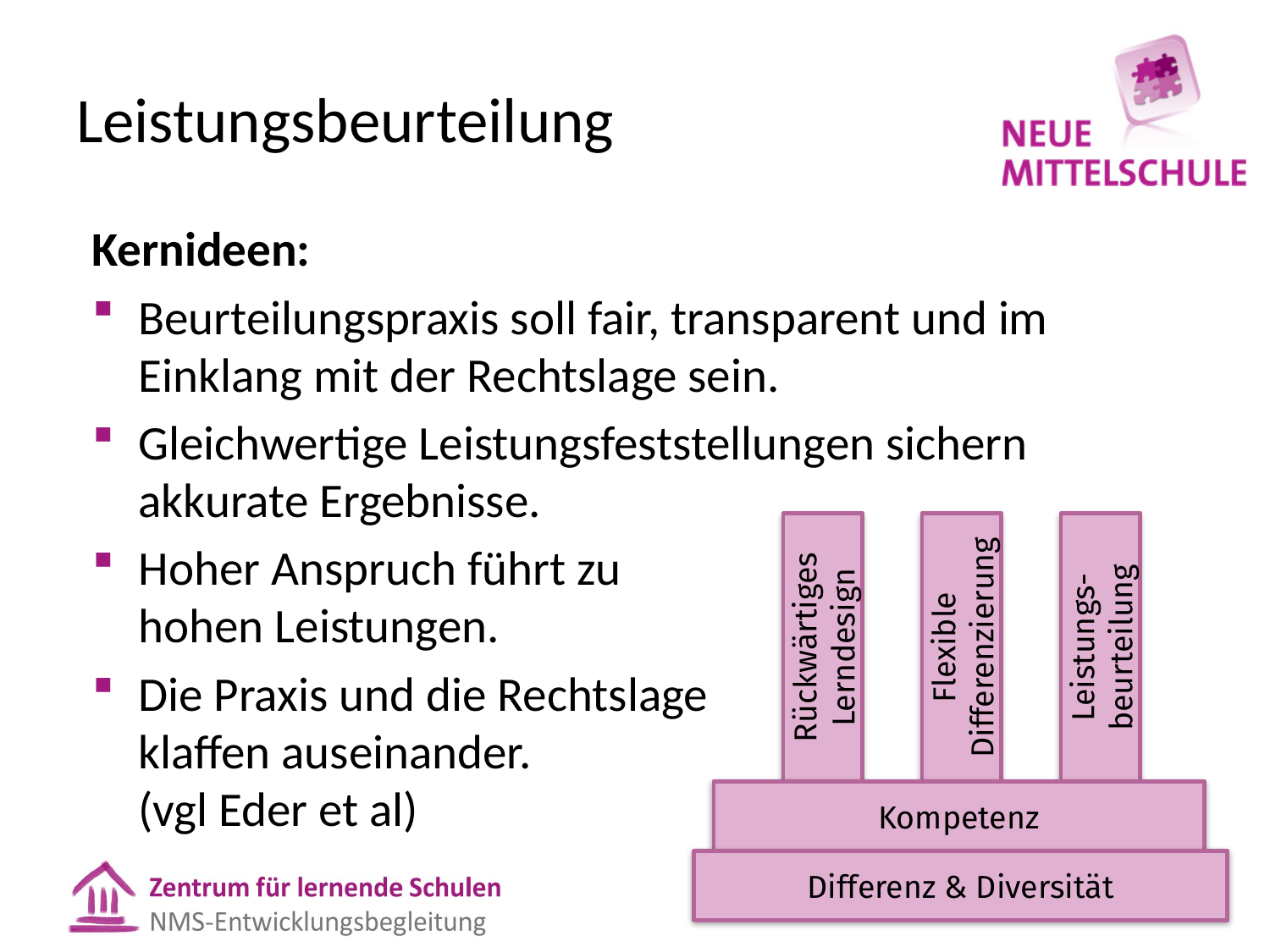

# Leistungsbeurteilung
Kernideen:
Beurteilungspraxis soll fair, transparent und im Einklang mit der Rechtslage sein.
Gleichwertige Leistungsfeststellungen sichern akkurate Ergebnisse.
Hoher Anspruch führt zu
hohen Leistungen.
Die Praxis und die Rechtslage
klaffen auseinander.
(vgl Eder et al)
Rückwärtiges Lerndesign
Flexible Differenzierung
Leistungs-beurteilung
Kompetenz
Differenz & Diversität